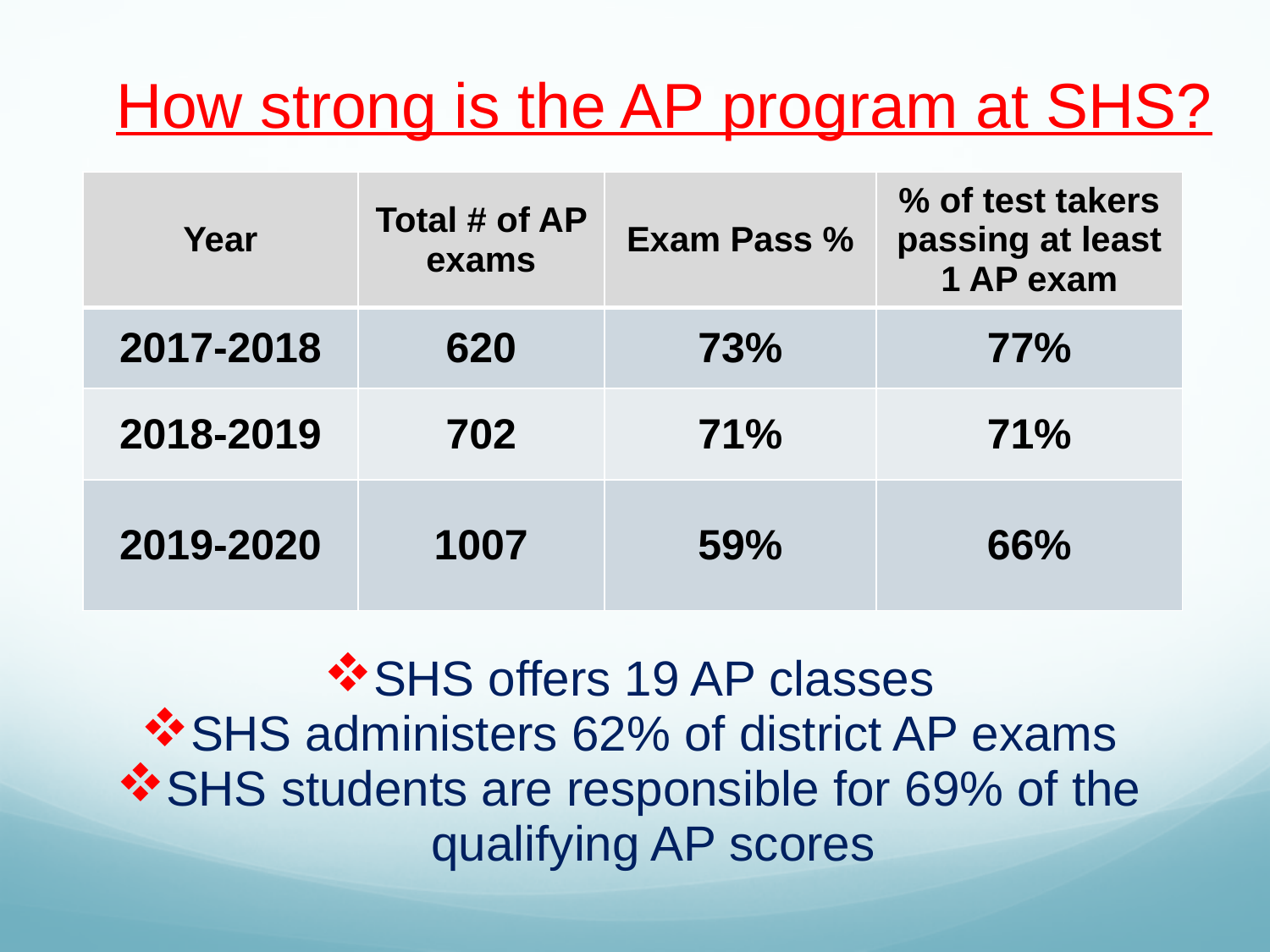

How strong is the AP program at SHS?
| Year | Total # of AP exams | Exam Pass % | % of test takers passing at least 1 AP exam |
| --- | --- | --- | --- |
| 2017-2018 | 620 | 73% | 77% |
| 2018-2019 | 702 | 71% | 71% |
| 2019-2020 | 1007 | 59% | 66% |

SHS offers 19 AP classes
SHS administers 62% of district AP exams
SHS students are responsible for 69% of the qualifying AP scores